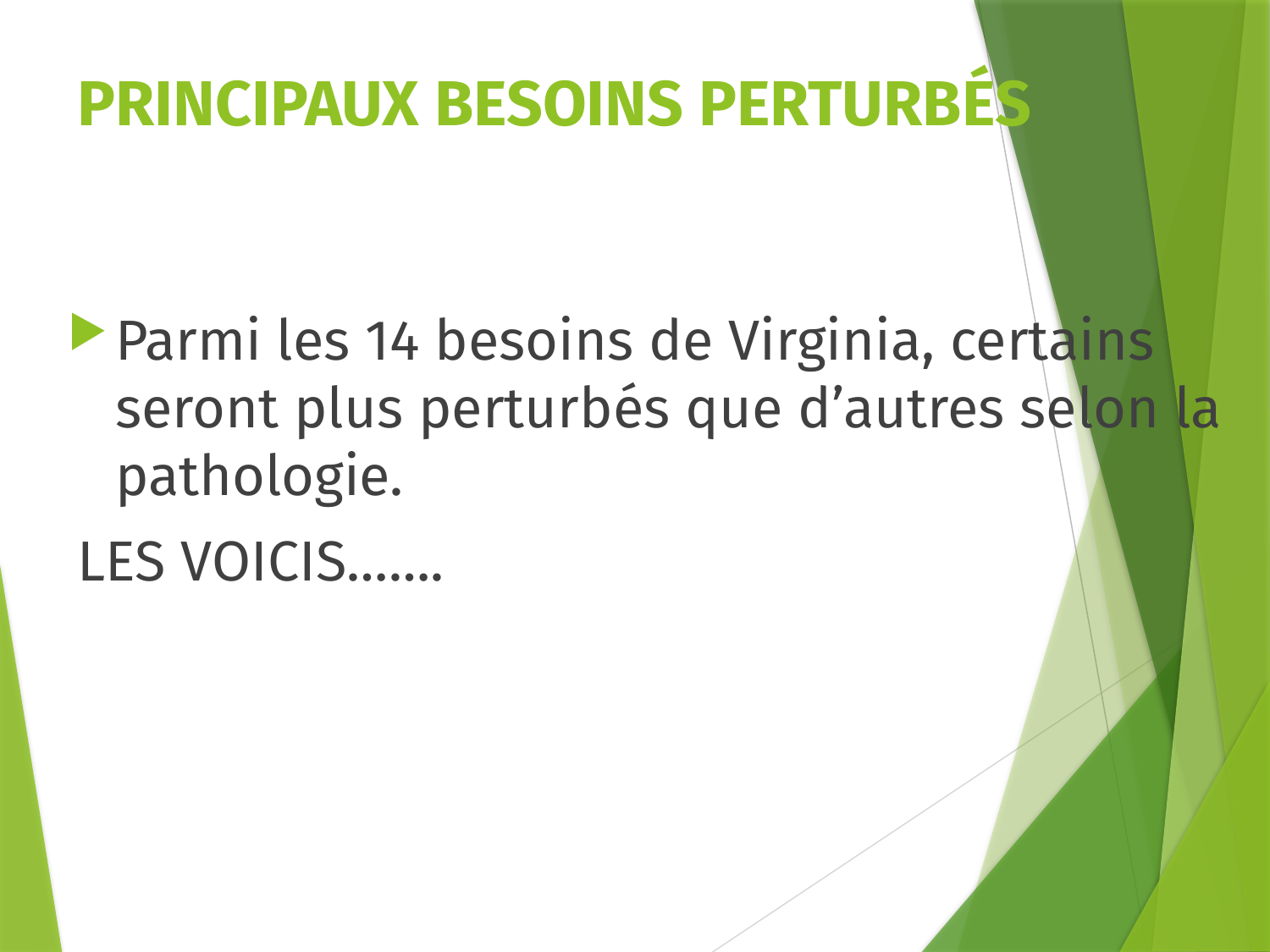

# PRINCIPAUX BESOINS PERTURBÉS

Parmi les 14 besoins de Virginia, certains seront plus perturbés que d’autres selon la pathologie.
LES VOICIS…….